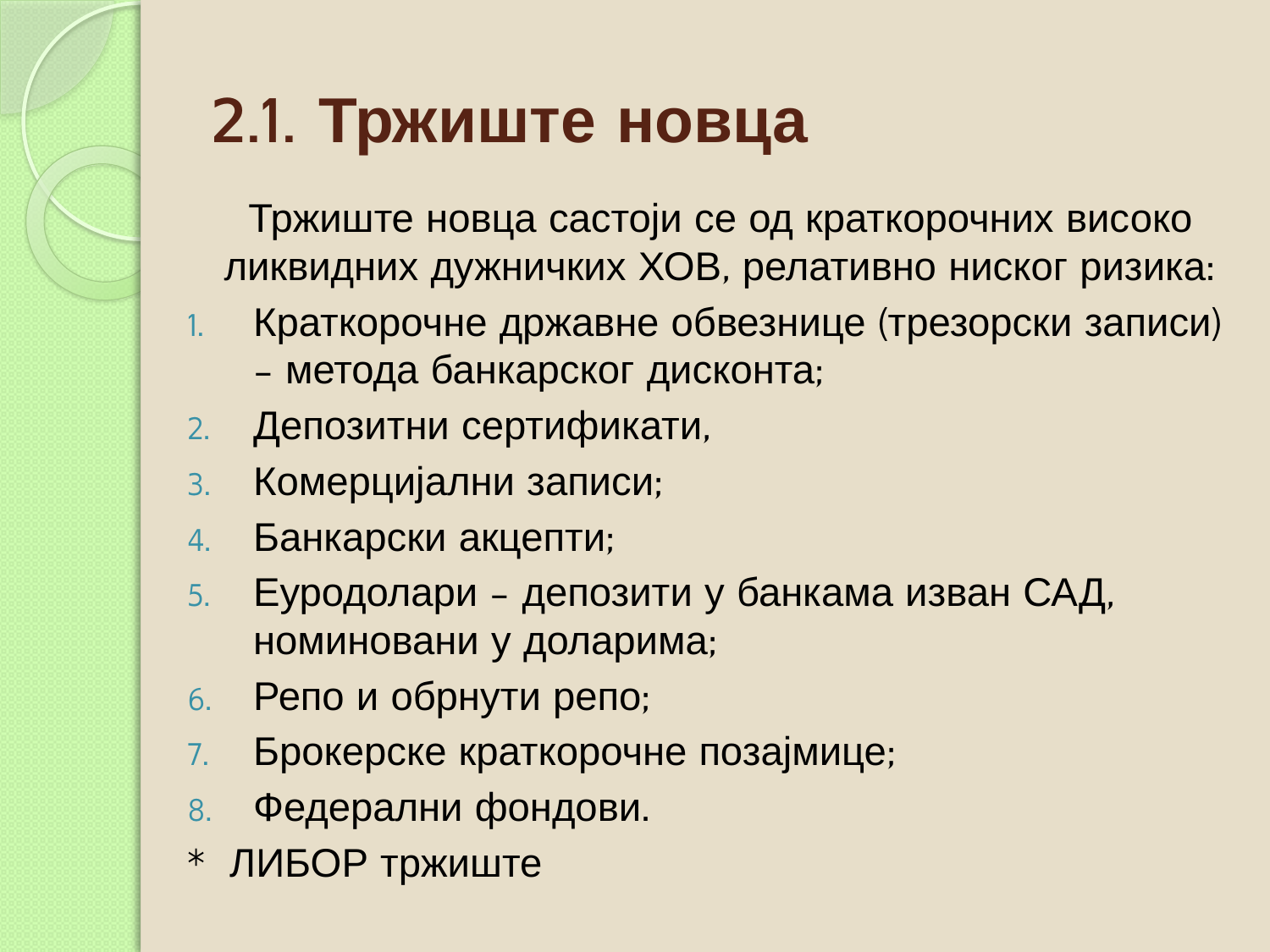

# 2.1. Тржиште новца
     Тржиште новца састоји се од краткорочних високо ликвидних дужничких ХОВ, релативно ниског ризика:
Краткорочне државне обвезнице (трезорски записи) – метода банкарског дисконта;
Депозитни сертификати,
Комерцијални записи;
Банкарски акцепти;
Еуродолари – депозити у банкама изван САД, номиновани у доларима;
Репо и обрнути репо;
Брокерске краткорочне позајмице;
Федерални фондови.
*  ЛИБОР тржиште